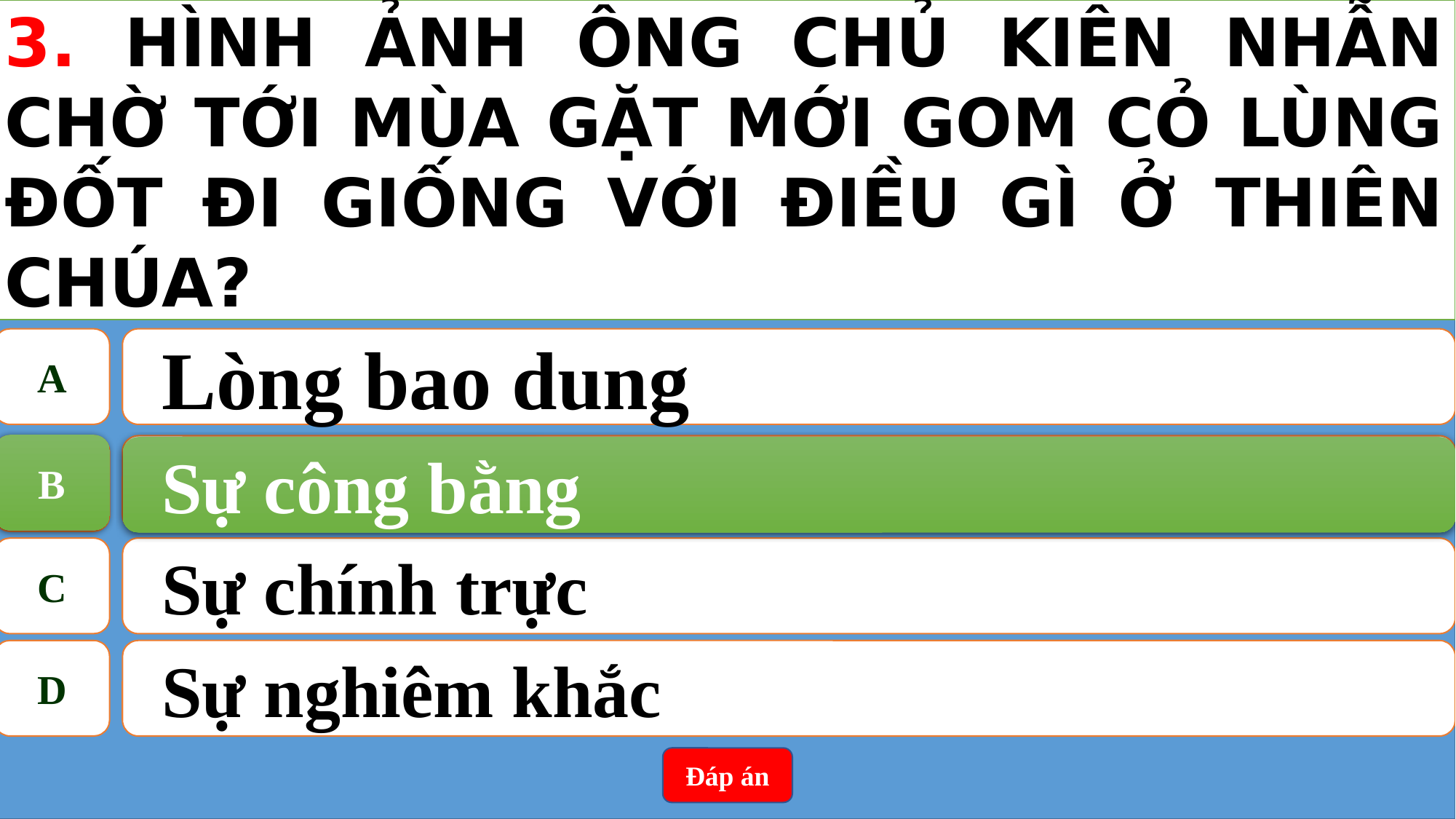

3. HÌNH ẢNH ÔNG CHỦ KIÊN NHẪN CHỜ TỚI MÙA GẶT MỚI GOM CỎ LÙNG ĐỐT ĐI GIỐNG VỚI ĐIỀU GÌ Ở THIÊN CHÚA?
A
Lòng bao dung
B
Sự công bằng
B
Sự công bằng
C
Sự chính trực
D
Sự nghiêm khắc
Đáp án